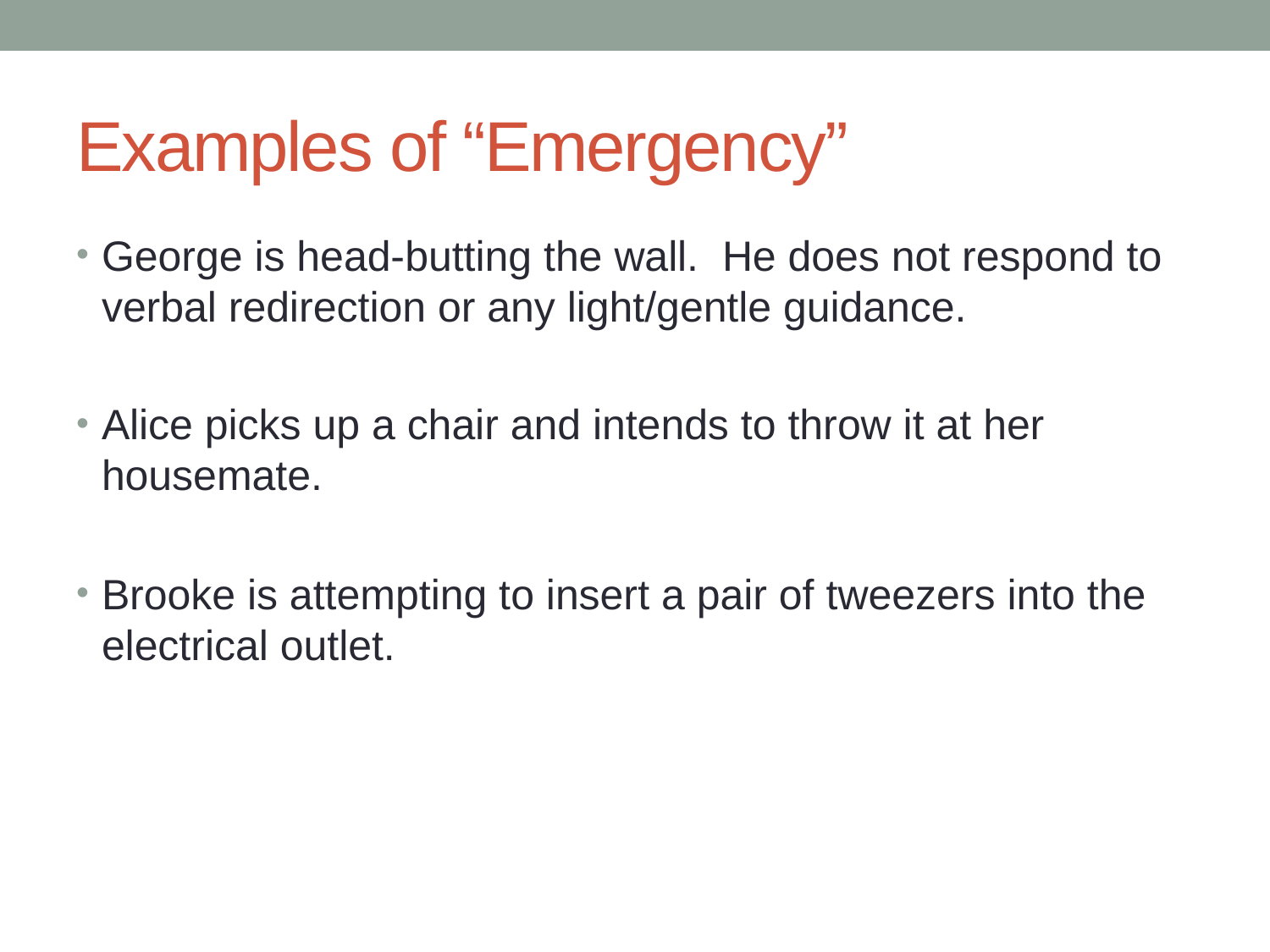

# Examples of “Emergency”
George is head-butting the wall.  He does not respond to verbal redirection or any light/gentle guidance.

Alice picks up a chair and intends to throw it at her housemate.

Brooke is attempting to insert a pair of tweezers into the electrical outlet.